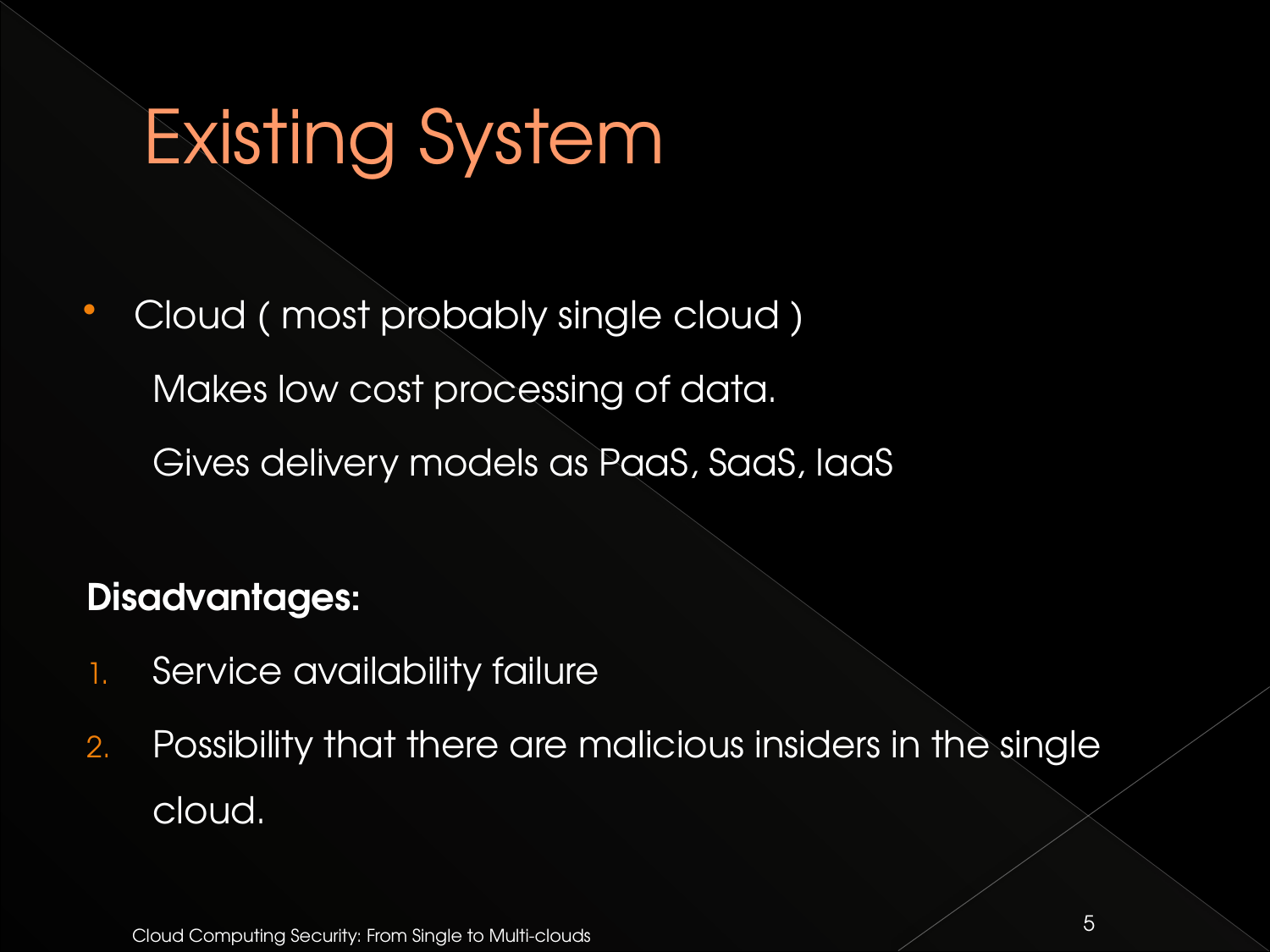

# Existing System
Cloud ( most probably single cloud )
			Makes low cost processing of data.
			Gives delivery models as PaaS, SaaS, IaaS

Disadvantages:
Service availability failure
Possibility that there are malicious insiders in the single cloud.

Cloud Computing Security: From Single to Multi-clouds
5